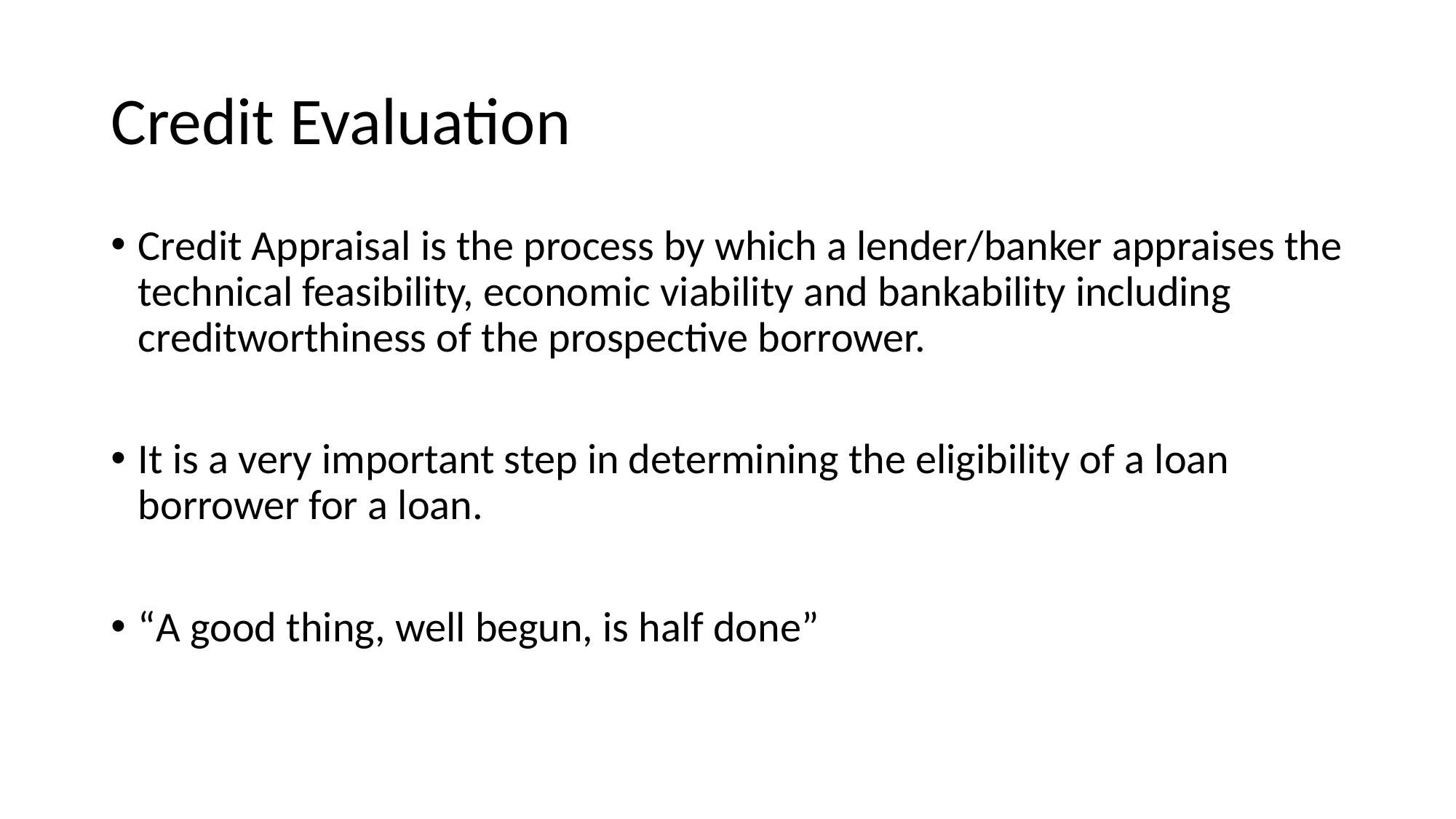

# Credit Evaluation
Credit Appraisal is the process by which a lender/banker appraises the technical feasibility, economic viability and bankability including creditworthiness of the prospective borrower.

It is a very important step in determining the eligibility of a loan borrower for a loan.

“A good thing, well begun, is half done”